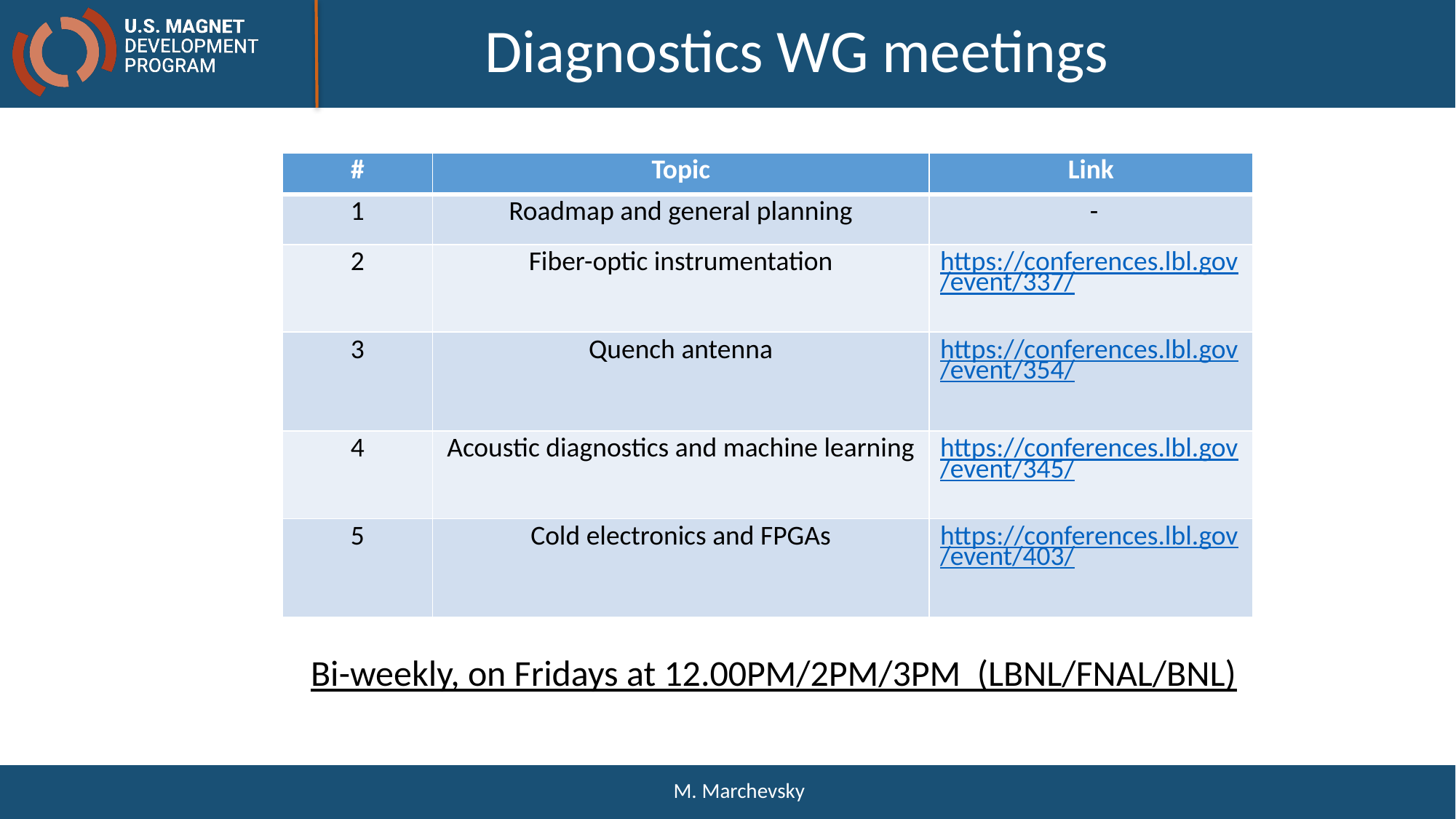

# Diagnostics WG meetings
| # | Topic | Link |
| --- | --- | --- |
| 1 | Roadmap and general planning | - |
| 2 | Fiber-optic instrumentation | https://conferences.lbl.gov/event/337/ |
| 3 | Quench antenna | https://conferences.lbl.gov/event/354/ |
| 4 | Acoustic diagnostics and machine learning | https://conferences.lbl.gov/event/345/ |
| 5 | Cold electronics and FPGAs | https://conferences.lbl.gov/event/403/ |
Bi-weekly, on Fridays at 12.00PM/2PM/3PM  (LBNL/FNAL/BNL)